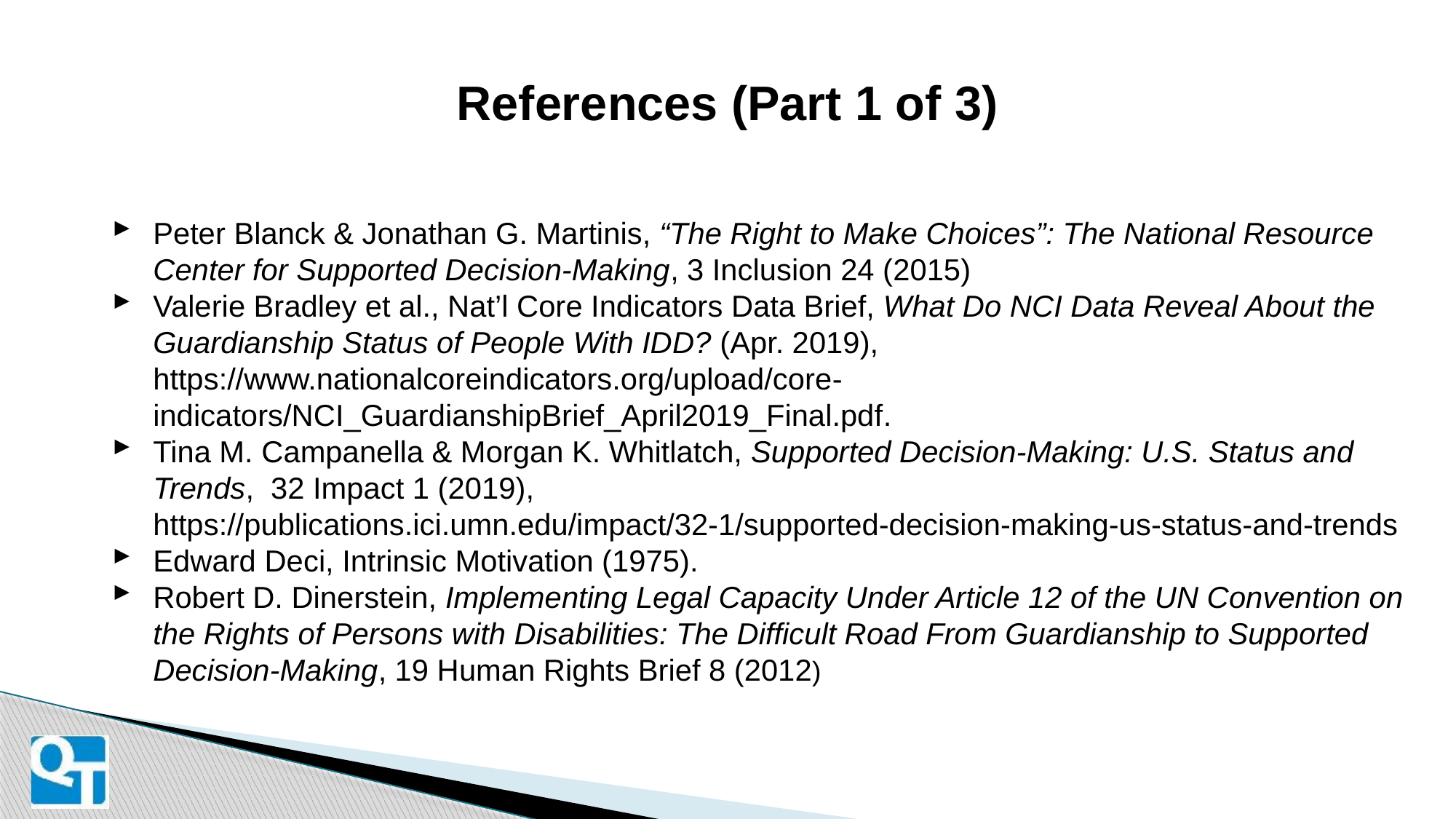

# References (Part 1 of 3)
Peter Blanck & Jonathan G. Martinis, “The Right to Make Choices”: The National Resource Center for Supported Decision-Making, 3 Inclusion 24 (2015)
Valerie Bradley et al., Nat’l Core Indicators Data Brief, What Do NCI Data Reveal About the Guardianship Status of People With IDD? (Apr. 2019), https://www.nationalcoreindicators.org/upload/core-indicators/NCI_GuardianshipBrief_April2019_Final.pdf.
Tina M. Campanella & Morgan K. Whitlatch, Supported Decision-Making: U.S. Status and Trends,  32 Impact 1 (2019), https://publications.ici.umn.edu/impact/32-1/supported-decision-making-us-status-and-trends
Edward Deci, Intrinsic Motivation (1975).
Robert D. Dinerstein, Implementing Legal Capacity Under Article 12 of the UN Convention on the Rights of Persons with Disabilities: The Difficult Road From Guardianship to Supported Decision-Making, 19 Human Rights Brief 8 (2012)